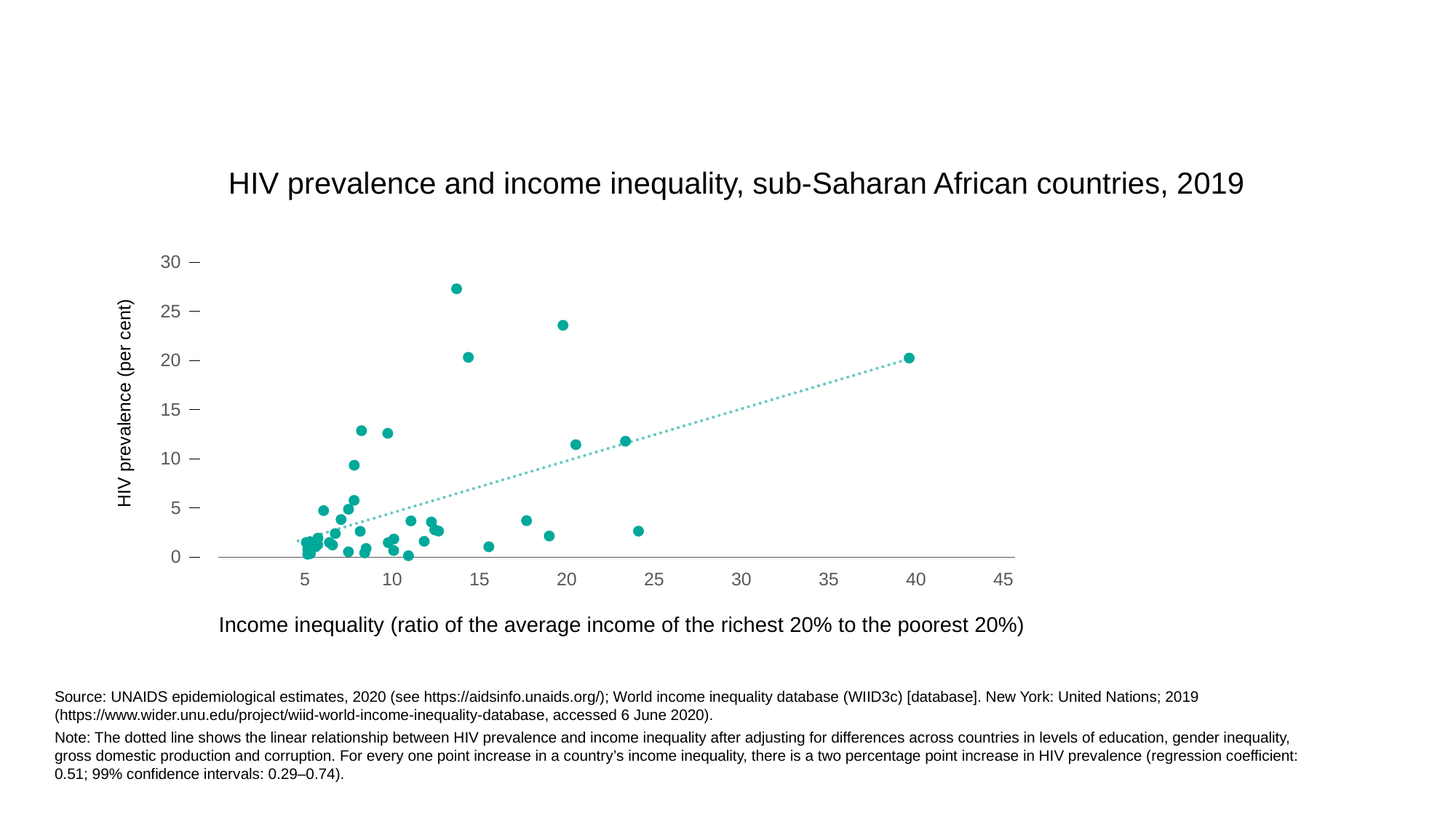

HIV prevalence and income inequality, sub-Saharan African countries, 2019
30

25
HIV prevalence (per cent)

20

15

10

5

0

5
10
15
20
25
30
35
40
45
Income inequality (ratio of the average income of the richest 20% to the poorest 20%)
Source: UNAIDS epidemiological estimates, 2020 (see https://aidsinfo.unaids.org/); World income inequality database (WIID3c) [database]. New York: United Nations; 2019 (https://www.wider.unu.edu/project/wiid-world-income-inequality-database, accessed 6 June 2020).
Note: The dotted line shows the linear relationship between HIV prevalence and income inequality after adjusting for differences across countries in levels of education, gender inequality, gross domestic production and corruption. For every one point increase in a country’s income inequality, there is a two percentage point increase in HIV prevalence (regression coefficient: 0.51; 99% confidence intervals: 0.29–0.74).